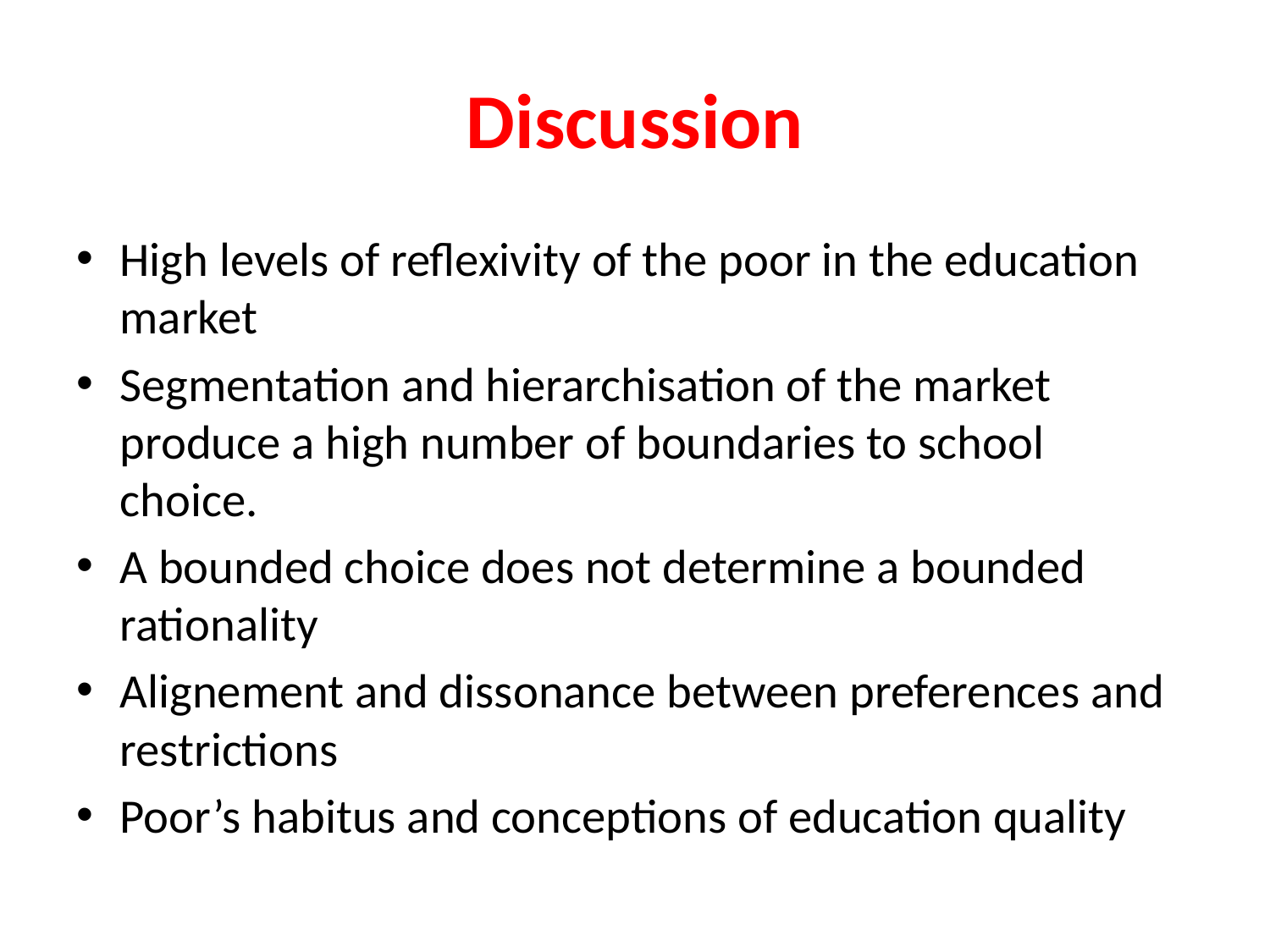

# Discussion
High levels of reflexivity of the poor in the education market
Segmentation and hierarchisation of the market produce a high number of boundaries to school choice.
A bounded choice does not determine a bounded rationality
Alignement and dissonance between preferences and restrictions
Poor’s habitus and conceptions of education quality